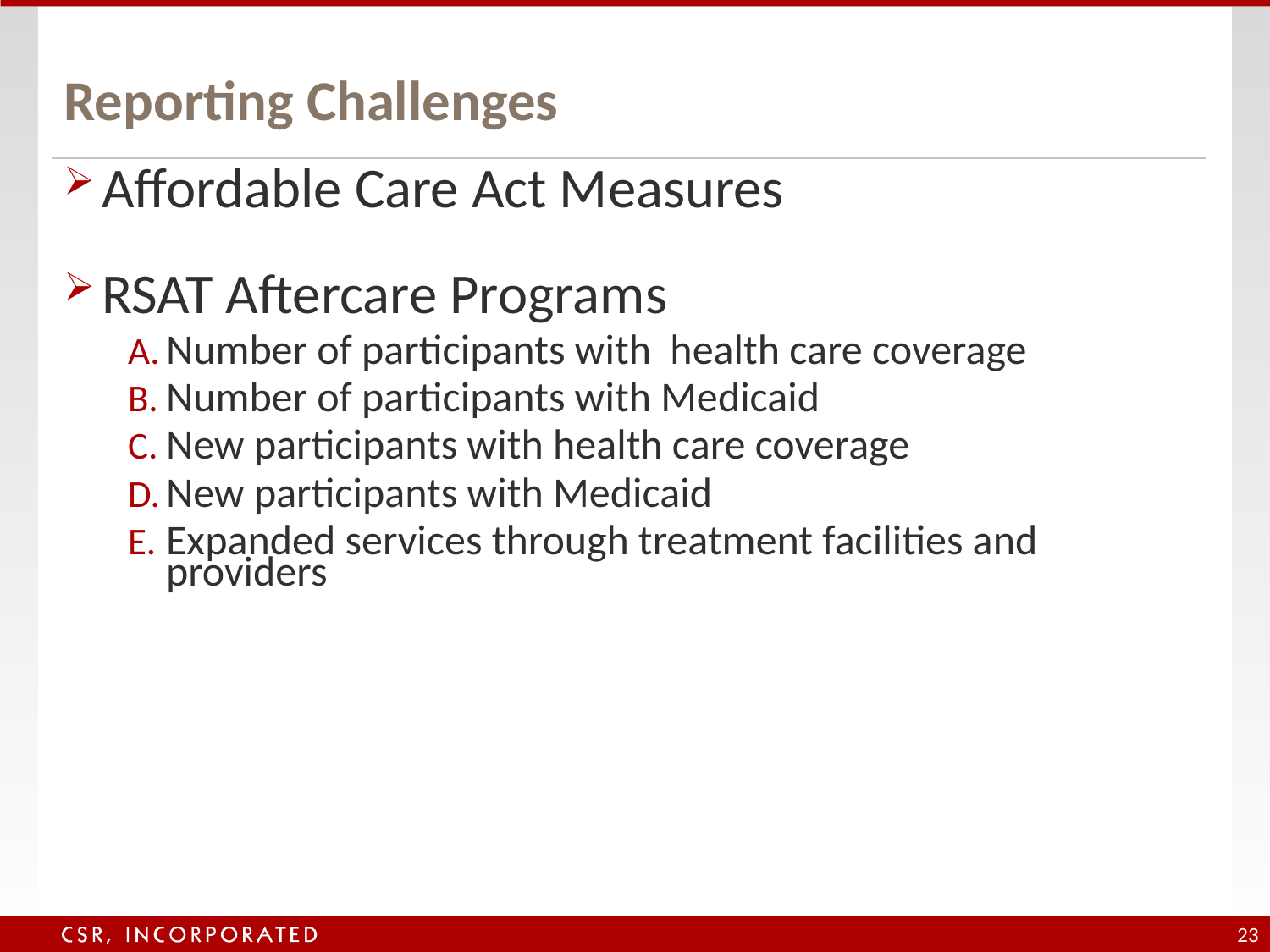

# Reporting Challenges
Affordable Care Act Measures
RSAT Aftercare Programs
Number of participants with  health care coverage
Number of participants with Medicaid
New participants with health care coverage
New participants with Medicaid
Expanded services through treatment facilities and providers
23